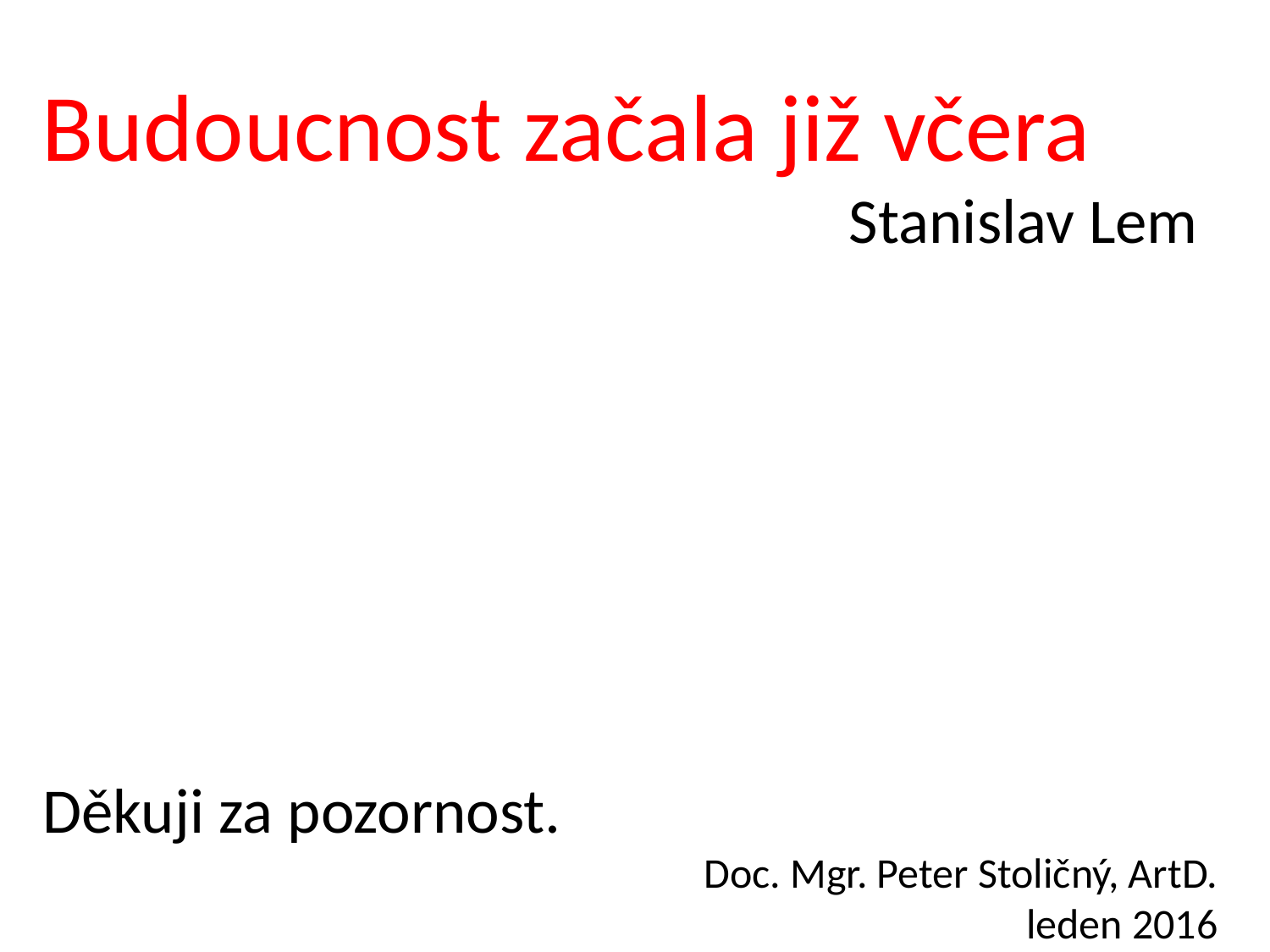

Budoucnost začala již včera
Stanislav Lem
Děkuji za pozornost.
Doc. Mgr. Peter Stoličný, ArtD.
leden 2016